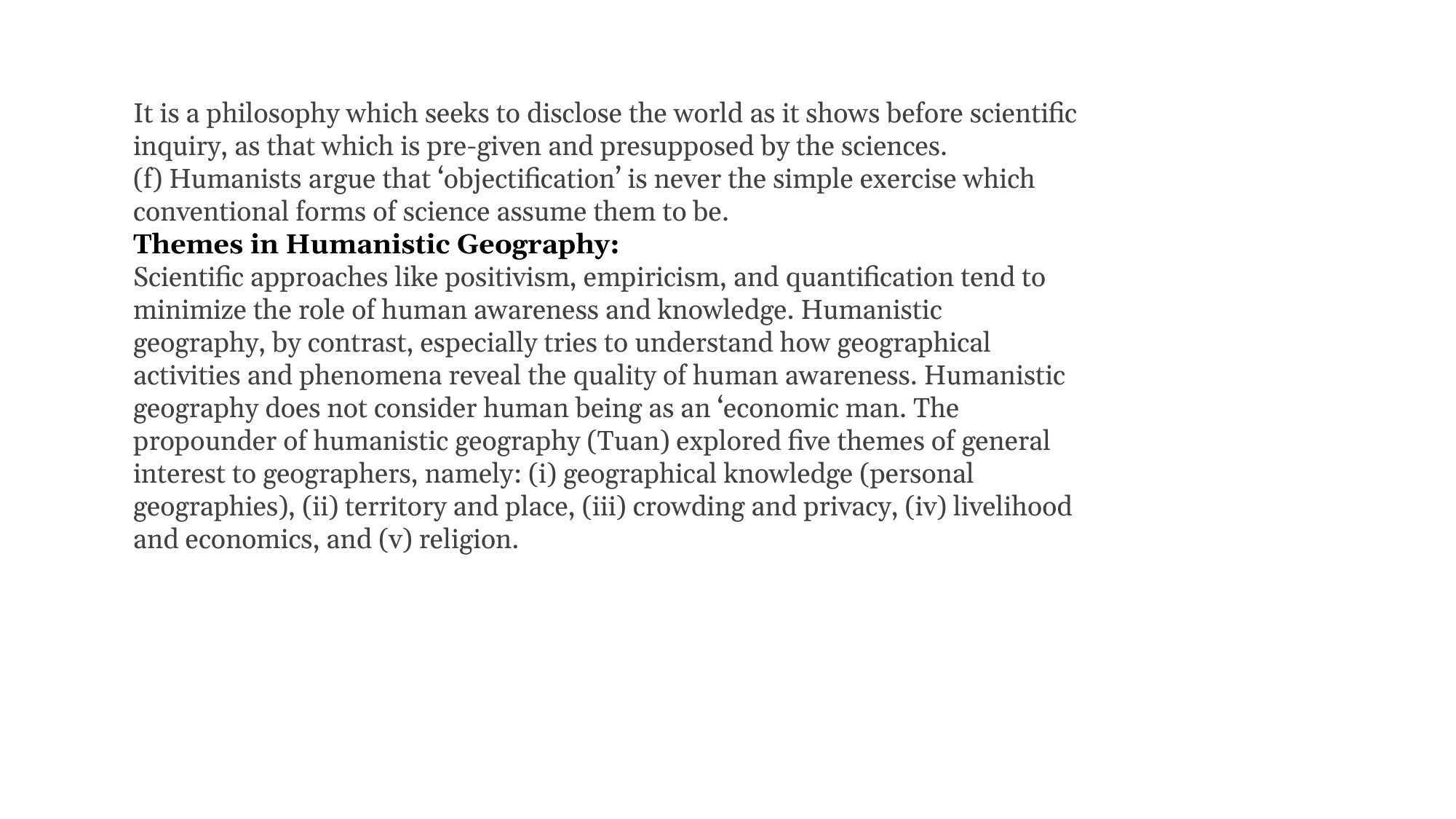

It is a philosophy which seeks to disclose the world as it shows before scientific inquiry, as that which is pre-given and presupposed by the sciences.
(f) Humanists argue that ‘objectification’ is never the simple exercise which conventional forms of science assume them to be.
Themes in Humanistic Geography:
Scientific approaches like positivism, empiricism, and quantification tend to minimize the role of human awareness and knowledge. Humanistic geography, by contrast, especially tries to understand how geographical activities and phenomena reveal the quality of human awareness. Humanistic geography does not consider human being as an ‘economic man. The propounder of humanistic geography (Tuan) explored five themes of general interest to geographers, namely: (i) geographical knowledge (personal geographies), (ii) territory and place, (iii) crowding and privacy, (iv) livelihood and economics, and (v) religion.